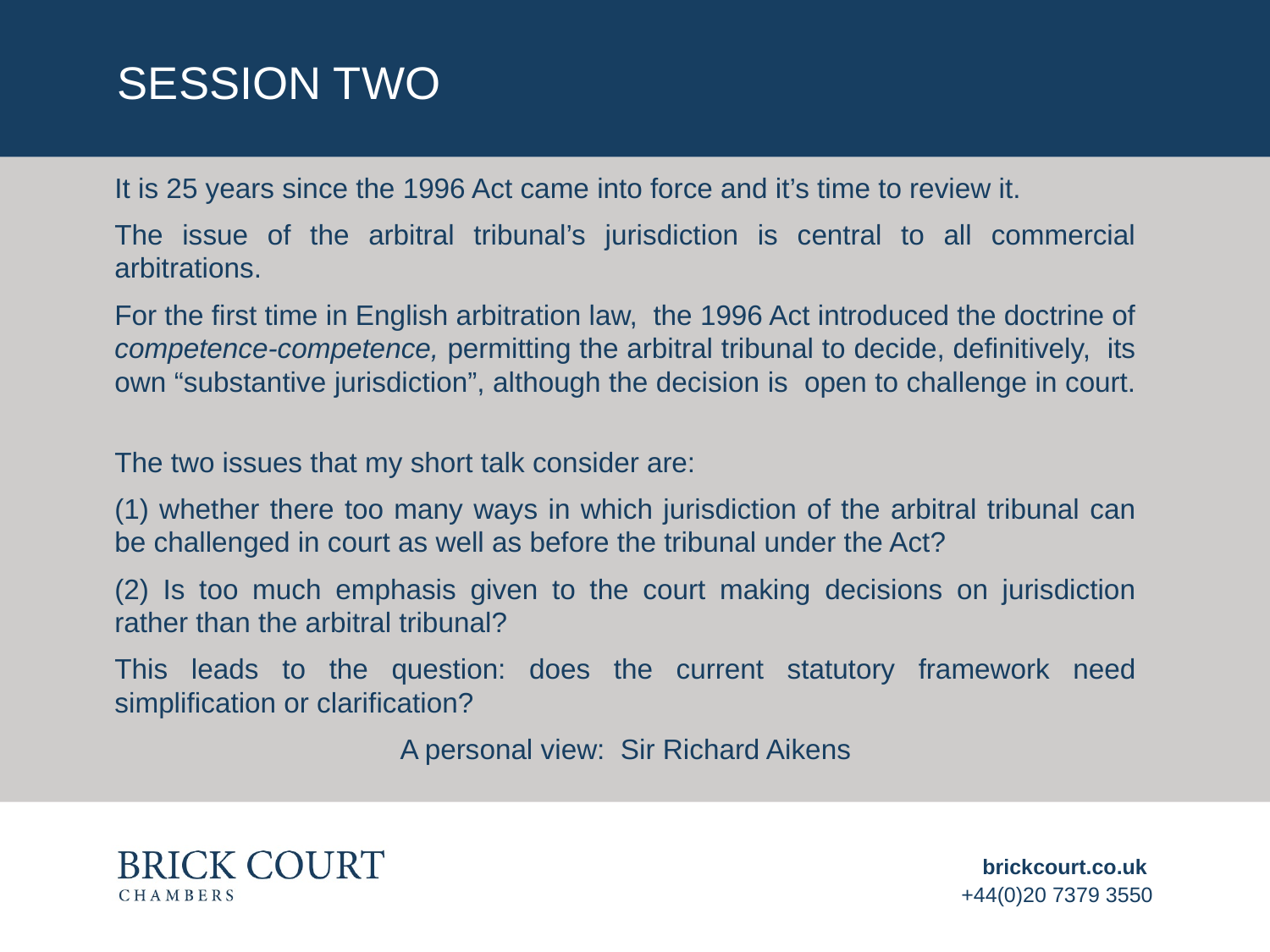

# Session two
It is 25 years since the 1996 Act came into force and it’s time to review it.
The issue of the arbitral tribunal’s jurisdiction is central to all commercial arbitrations.
For the first time in English arbitration law,  the 1996 Act introduced the doctrine of competence-competence, permitting the arbitral tribunal to decide, definitively,  its own “substantive jurisdiction”, although the decision is  open to challenge in court.
The two issues that my short talk consider are:
(1) whether there too many ways in which jurisdiction of the arbitral tribunal can be challenged in court as well as before the tribunal under the Act?
(2) Is too much emphasis given to the court making decisions on jurisdiction rather than the arbitral tribunal?
This leads to the question: does the current statutory framework need simplification or clarification?
A personal view:  Sir Richard Aikens

brickcourt.co.uk
+44(0)20 7379 3550